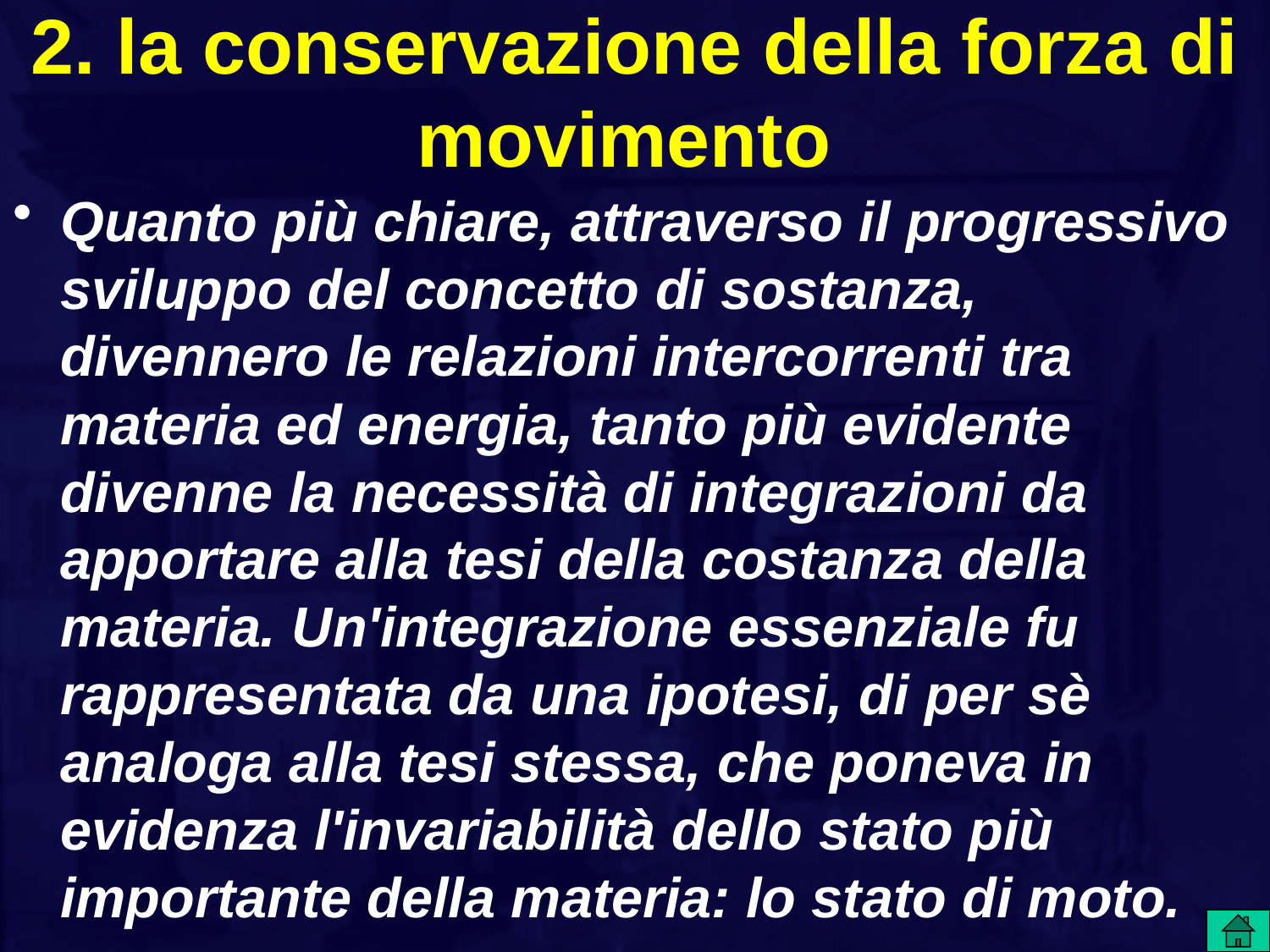

# 2. la conservazione della forza di movimento
Quanto più chiare, attraverso il progressivo sviluppo del concetto di sostanza, divennero le relazioni intercorrenti tra materia ed energia, tanto più evidente divenne la necessità di integrazioni da apportare alla tesi della costanza della materia. Un'integrazione essenziale fu rappresentata da una ipotesi, di per sè analoga alla tesi stessa, che poneva in evidenza l'invariabilità dello stato più importante della materia: lo stato di moto.